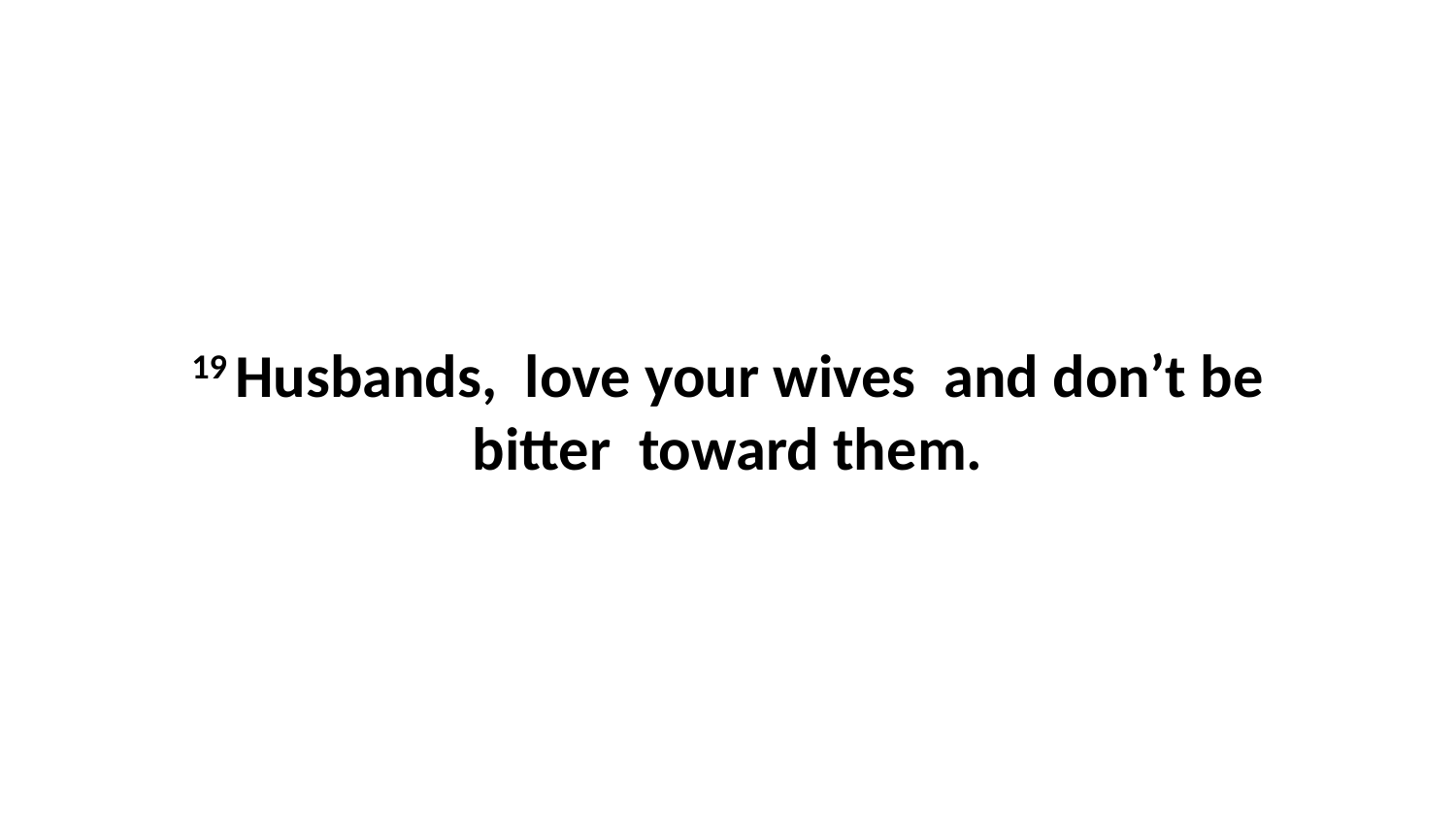

19 Husbands,  love your wives  and don’t be bitter  toward them.